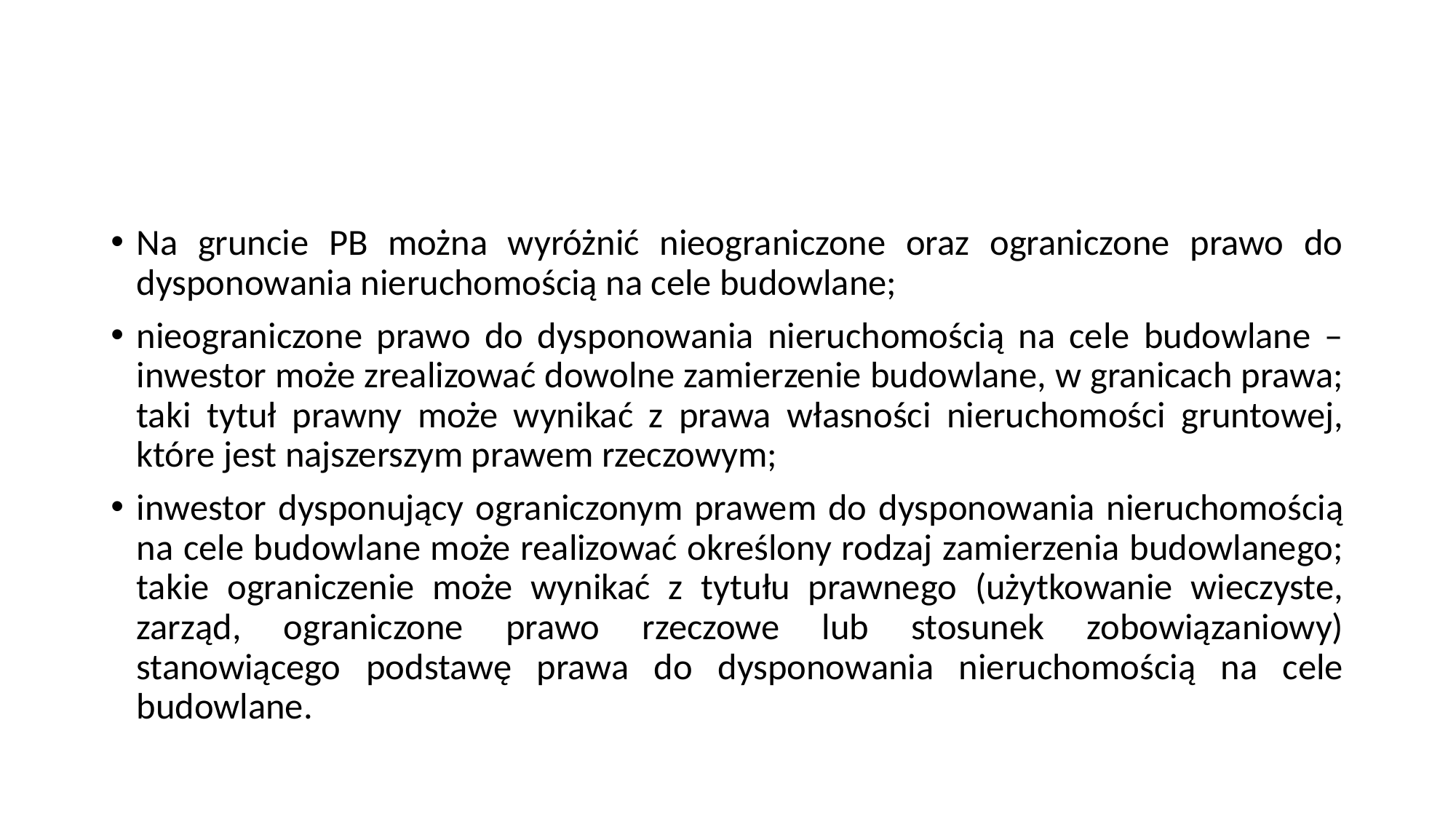

#
Na gruncie PB można wyróżnić nieograniczone oraz ograniczone prawo do dysponowania nieruchomością na cele budowlane;
nieograniczone prawo do dysponowania nieruchomością na cele budowlane – inwestor może zrealizować dowolne zamierzenie budowlane, w granicach prawa; taki tytuł prawny może wynikać z prawa własności nieruchomości gruntowej, które jest najszerszym prawem rzeczowym;
inwestor dysponujący ograniczonym prawem do dysponowania nieruchomością na cele budowlane może realizować określony rodzaj zamierzenia budowlanego; takie ograniczenie może wynikać z tytułu prawnego (użytkowanie wieczyste, zarząd, ograniczone prawo rzeczowe lub stosunek zobowiązaniowy) stanowiącego podstawę prawa do dysponowania nieruchomością na cele budowlane.